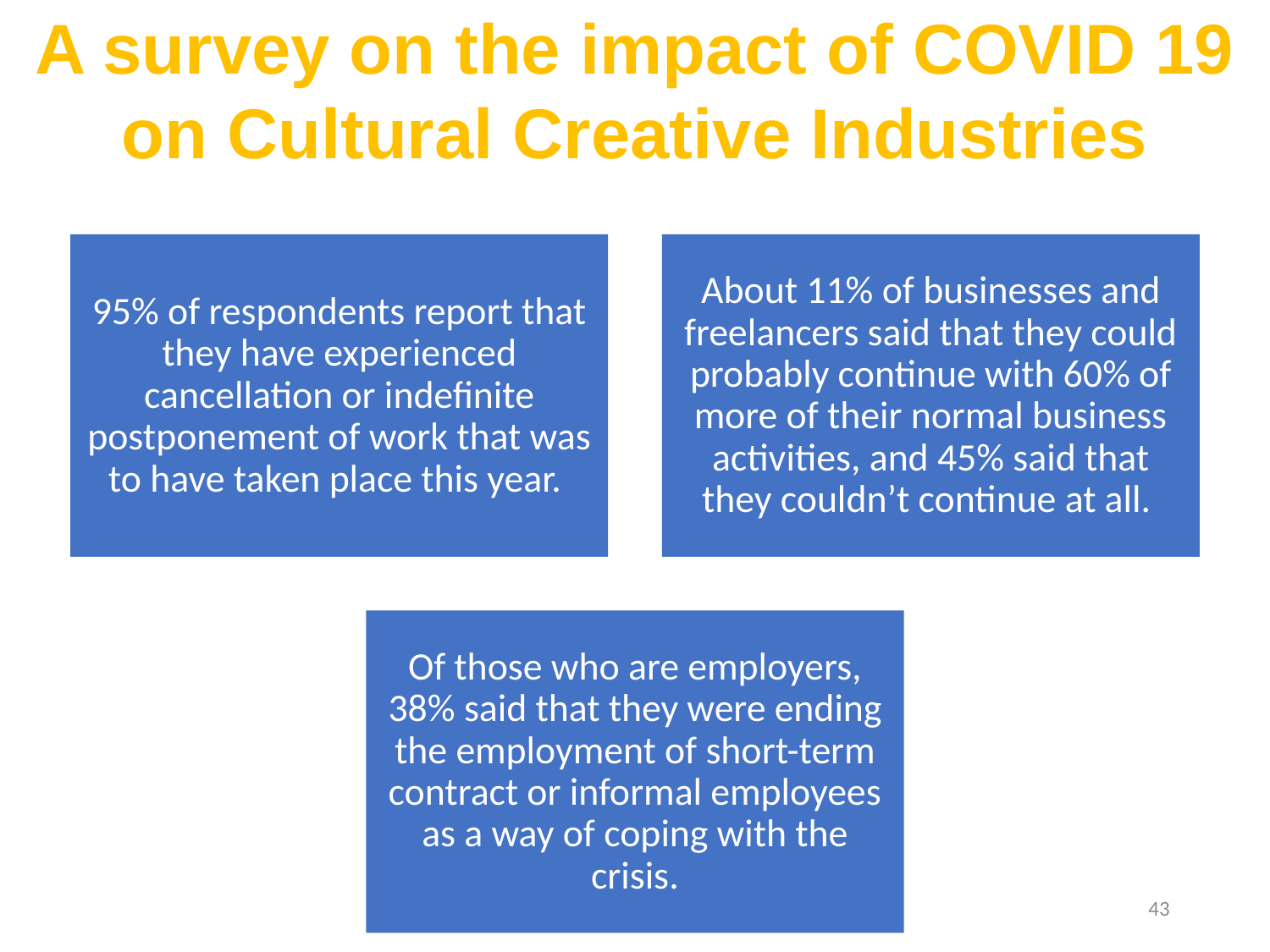

A survey on the impact of COVID 19 on Cultural Creative Industries
95% of respondents report that they have experienced cancellation or indefinite postponement of work that was to have taken place this year.
About 11% of businesses and freelancers said that they could probably continue with 60% of more of their normal business activities, and 45% said that they couldn’t continue at all.
Of those who are employers, 38% said that they were ending the employment of short-term contract or informal employees as a way of coping with the crisis.
43